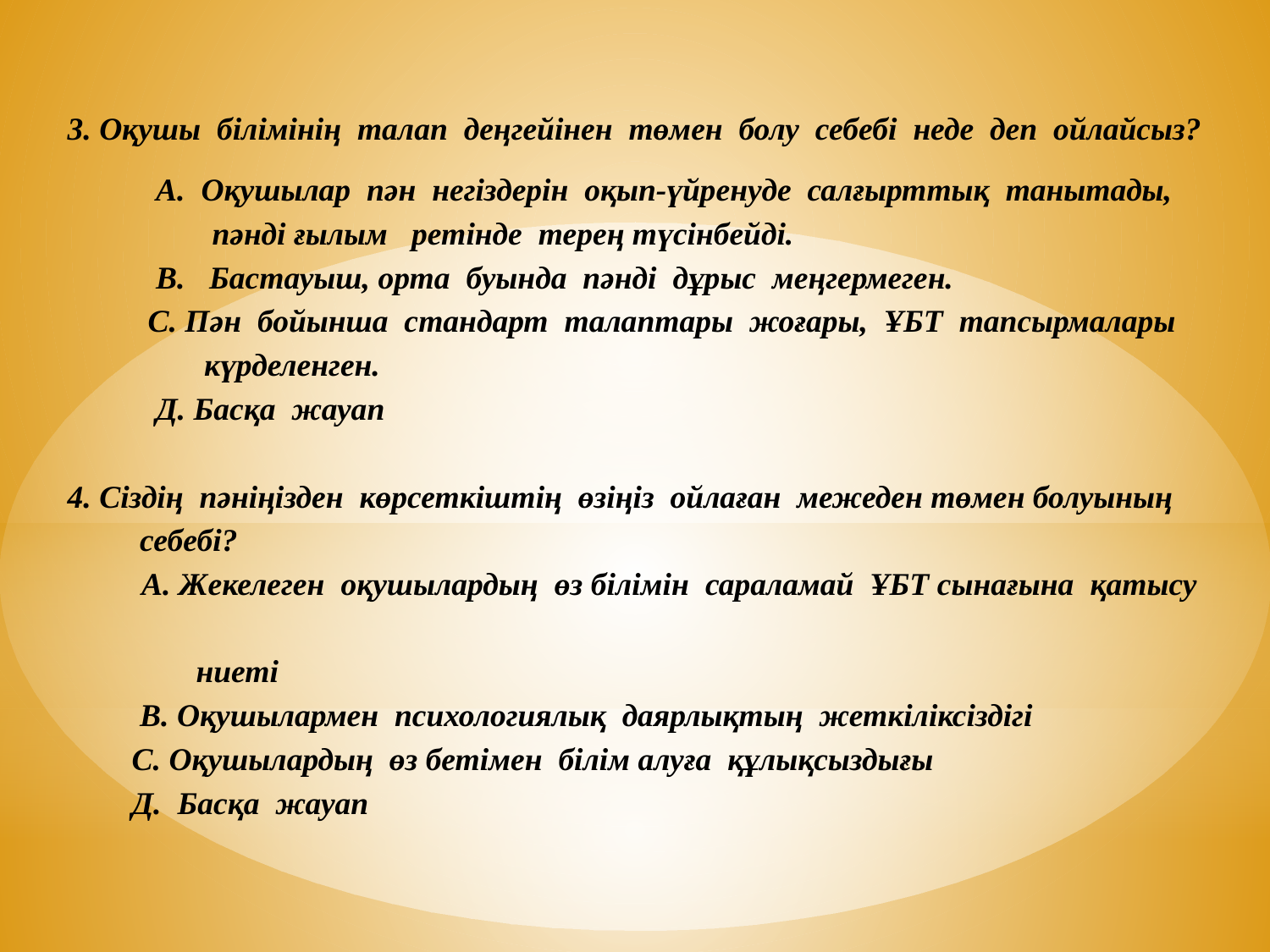

3. Оқушы  білімінің  талап  деңгейінен  төмен  болу  себебі  неде  деп  ойлайсыз?
           А.  Оқушылар  пән  негіздерін  оқып-үйренуде  салғырттық  танытады,
                  пәнді ғылым   ретінде  терең түсінбейді.
           В.   Бастауыш, орта  буында  пәнді  дұрыс  меңгермеген.
          С. Пән  бойынша  стандарт  талаптары  жоғары,  ҰБТ  тапсырмалары
                 күрделенген.
           Д. Басқа  жауап

4. Сіздің  пәніңізден  көрсеткіштің  өзіңіз  ойлаған  межеден төмен болуының
         себебі?
         А. Жекелеген  оқушылардың  өз білімін  сараламай  ҰБТ сынағына  қатысу
                ниеті
         В. Оқушылармен  психологиялық  даярлықтың  жеткіліксіздігі
        С. Оқушылардың  өз бетімен  білім алуға  құлықсыздығы
        Д.  Басқа  жауап